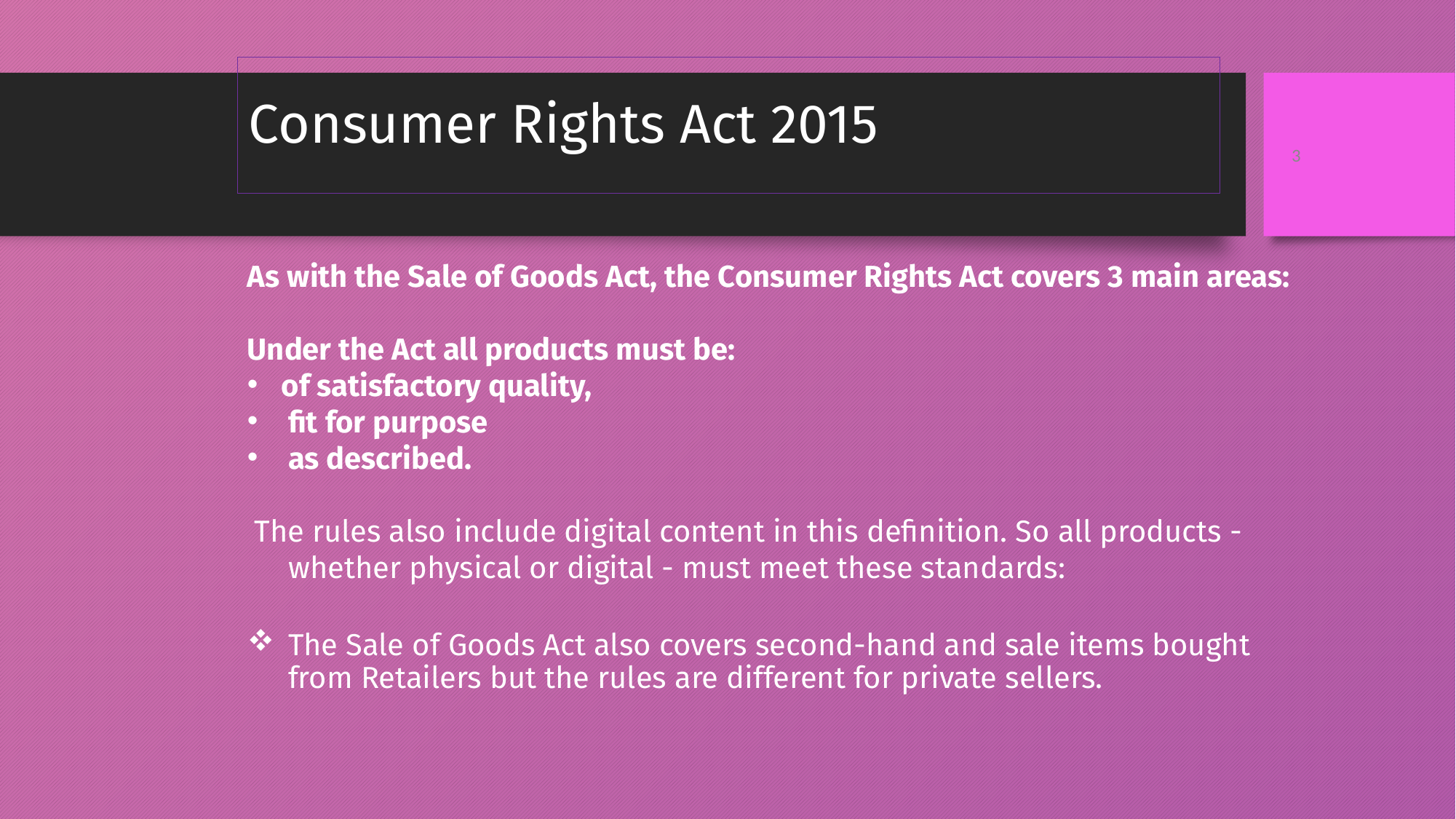

# Consumer Rights Act 2015
3

As with the Sale of Goods Act, the Consumer Rights Act covers 3 main areas:

Under the Act all products must be:
of satisfactory quality,
fit for purpose
as described.

 The rules also include digital content in this definition. So all products - whether physical or digital - must meet these standards:

The Sale of Goods Act also covers second-hand and sale items bought from Retailers but the rules are different for private sellers.